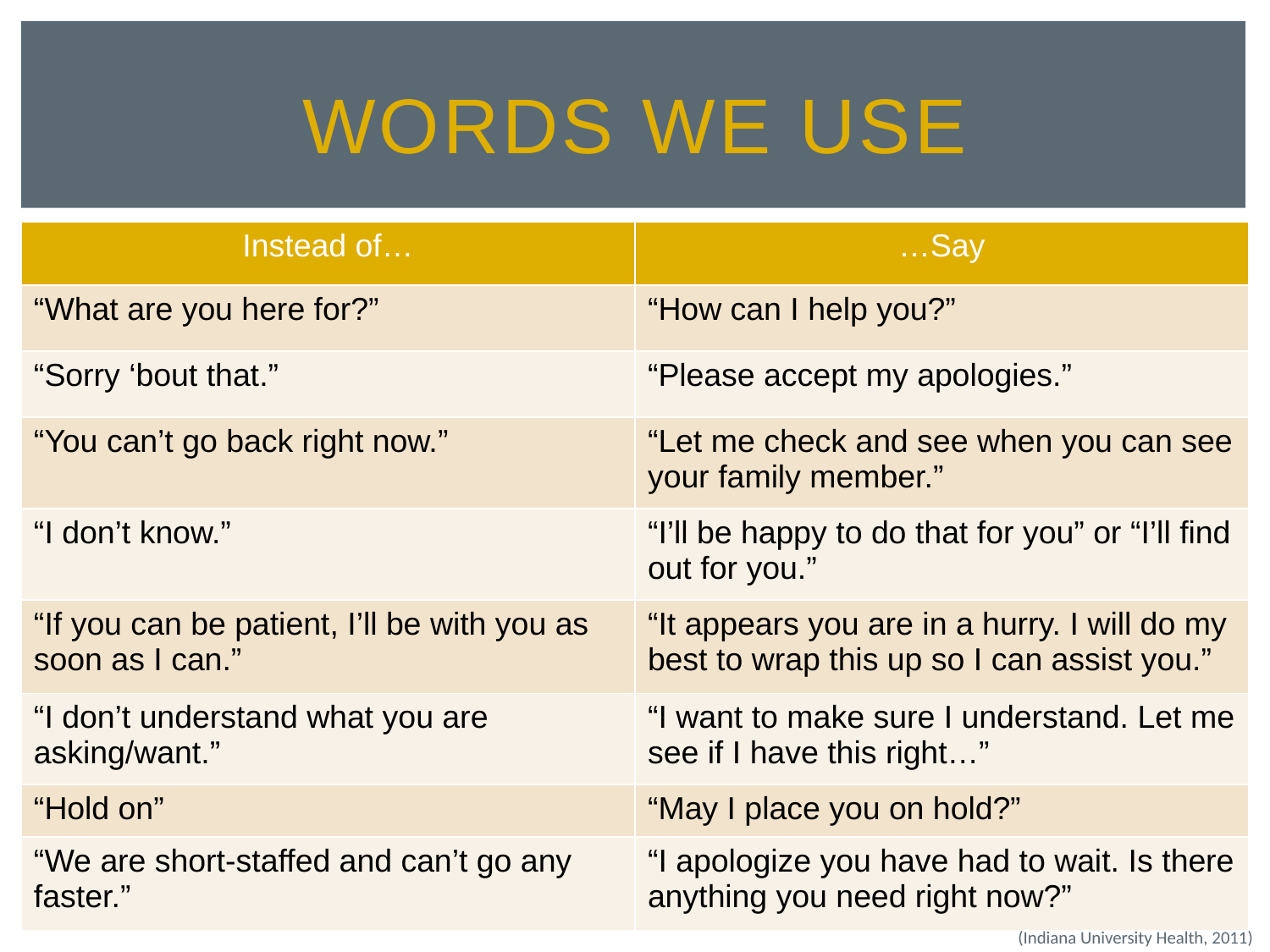

# Words we use
| Instead of… | …Say |
| --- | --- |
| “What are you here for?” | “How can I help you?” |
| “Sorry ‘bout that.” | “Please accept my apologies.” |
| “You can’t go back right now.” | “Let me check and see when you can see your family member.” |
| “I don’t know.” | “I’ll be happy to do that for you” or “I’ll find out for you.” |
| “If you can be patient, I’ll be with you as soon as I can.” | “It appears you are in a hurry. I will do my best to wrap this up so I can assist you.” |
| “I don’t understand what you are asking/want.” | “I want to make sure I understand. Let me see if I have this right…” |
| “Hold on” | “May I place you on hold?” |
| “We are short-staffed and can’t go any faster.” | “I apologize you have had to wait. Is there anything you need right now?” |
(Indiana University Health, 2011)